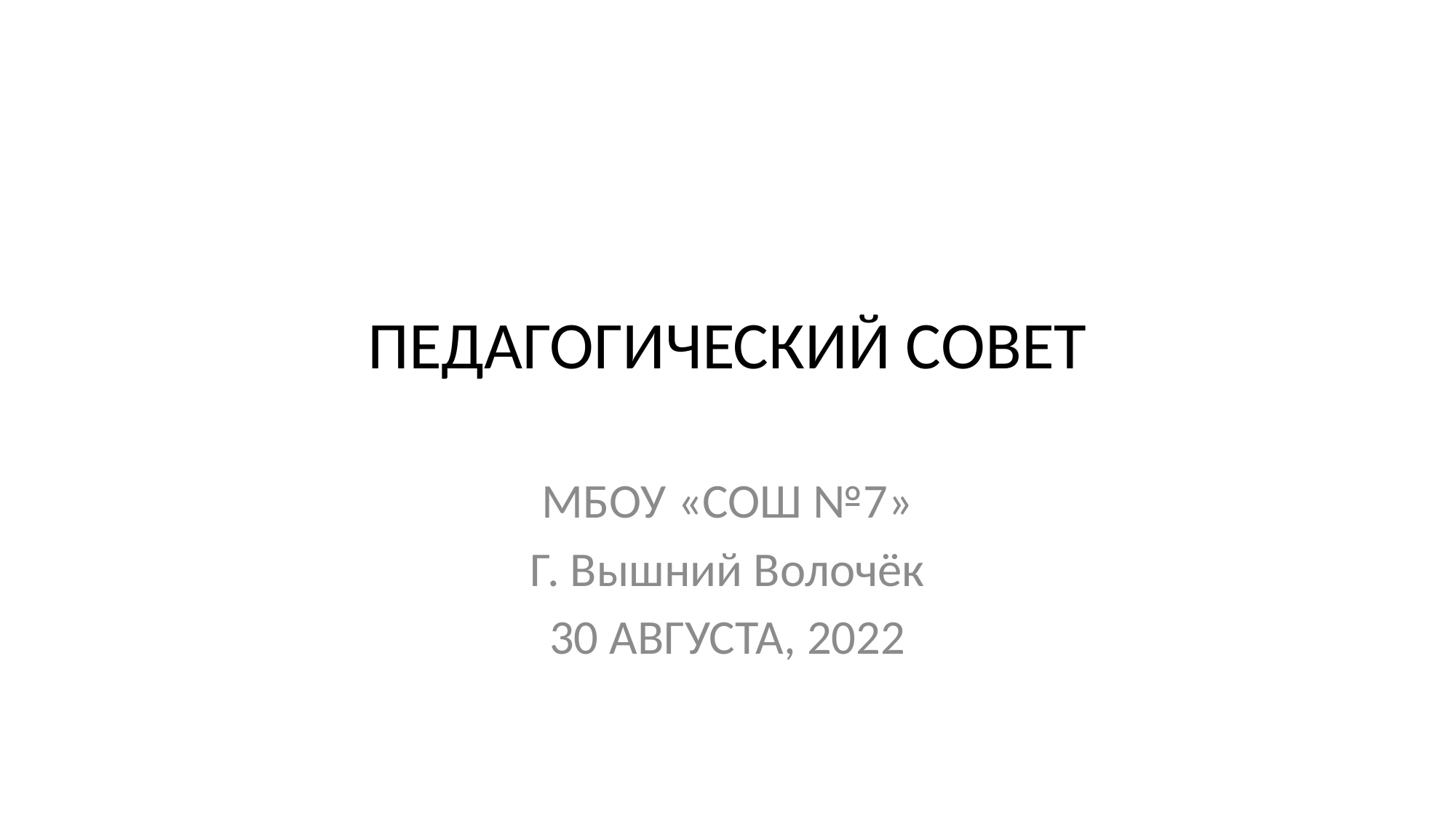

# ПЕДАГОГИЧЕСКИЙ СОВЕТ
МБОУ «СОШ №7»
Г. Вышний Волочёк
30 АВГУСТА, 2022